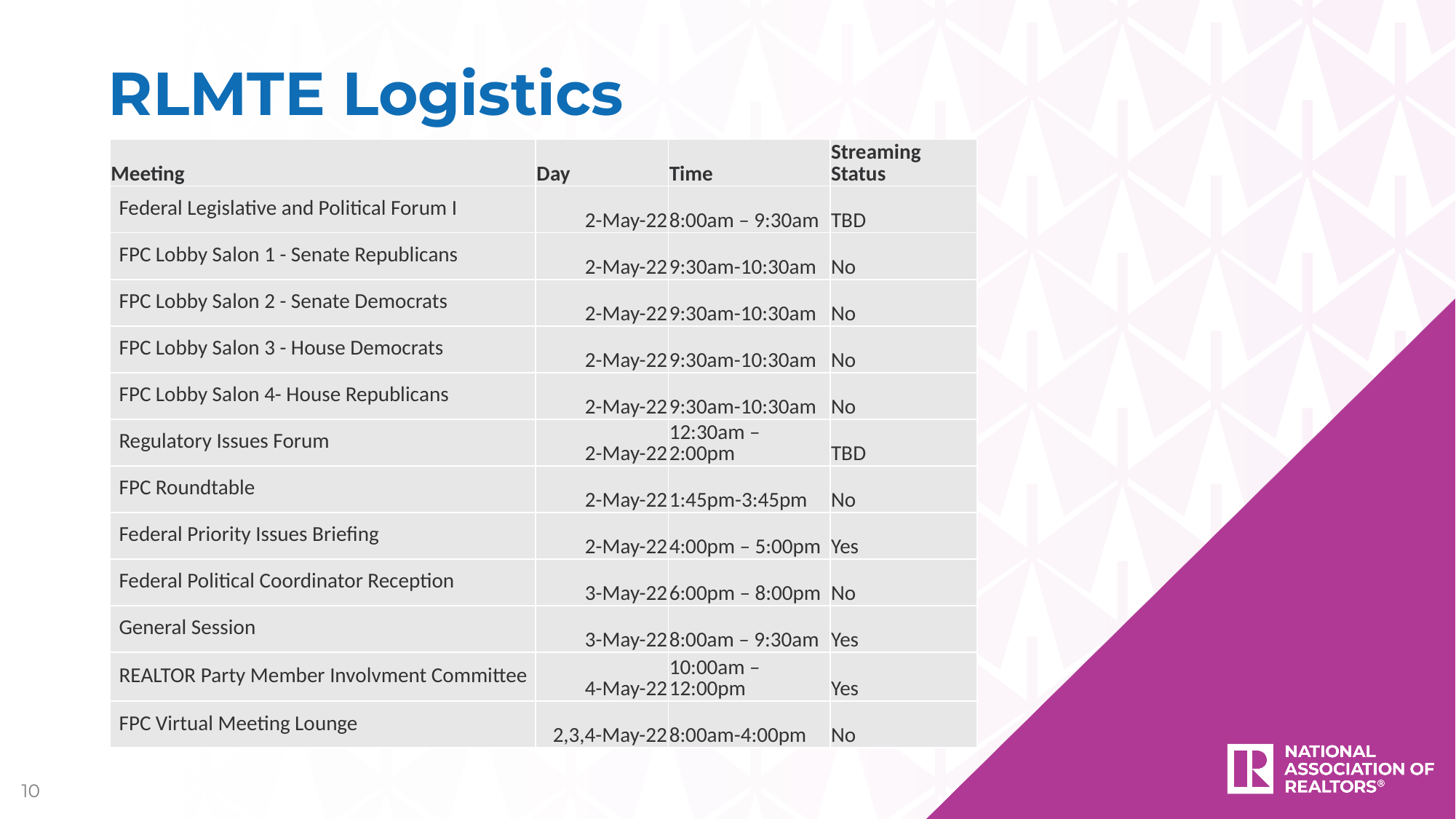

RLMTE Logistics
| Meeting | Day | Time | Streaming Status |
| --- | --- | --- | --- |
| Federal Legislative and Political Forum I | 2-May-22 | 8:00am – 9:30am | TBD |
| FPC Lobby Salon 1 - Senate Republicans | 2-May-22 | 9:30am-10:30am | No |
| FPC Lobby Salon 2 - Senate Democrats | 2-May-22 | 9:30am-10:30am | No |
| FPC Lobby Salon 3 - House Democrats | 2-May-22 | 9:30am-10:30am | No |
| FPC Lobby Salon 4- House Republicans | 2-May-22 | 9:30am-10:30am | No |
| Regulatory Issues Forum | 2-May-22 | 12:30am – 2:00pm | TBD |
| FPC Roundtable | 2-May-22 | 1:45pm-3:45pm | No |
| Federal Priority Issues Briefing | 2-May-22 | 4:00pm – 5:00pm | Yes |
| Federal Political Coordinator Reception | 3-May-22 | 6:00pm – 8:00pm | No |
| General Session | 3-May-22 | 8:00am – 9:30am | Yes |
| REALTOR Party Member Involvment Committee | 4-May-22 | 10:00am – 12:00pm | Yes |
| FPC Virtual Meeting Lounge | 2,3,4-May-22 | 8:00am-4:00pm | No |